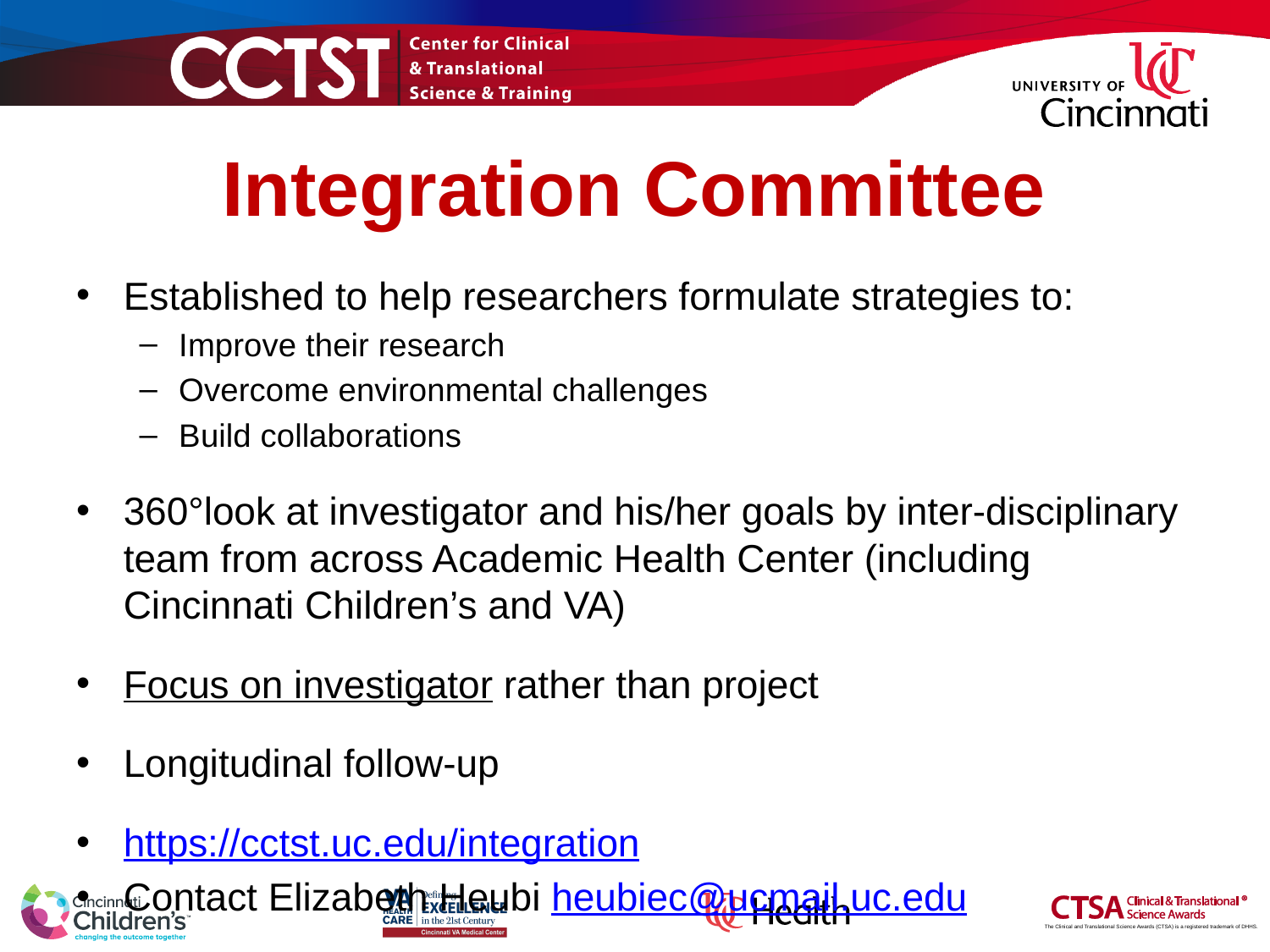

Integration Committee
Established to help researchers formulate strategies to:
Improve their research
Overcome environmental challenges
Build collaborations

360°look at investigator and his/her goals by inter-disciplinary team from across Academic Health Center (including Cincinnati Children’s and VA)

Focus on investigator rather than project

Longitudinal follow-up

https://cctst.uc.edu/integration
Contact Elizabeth Heubi heubiec@ucmail.uc.edu